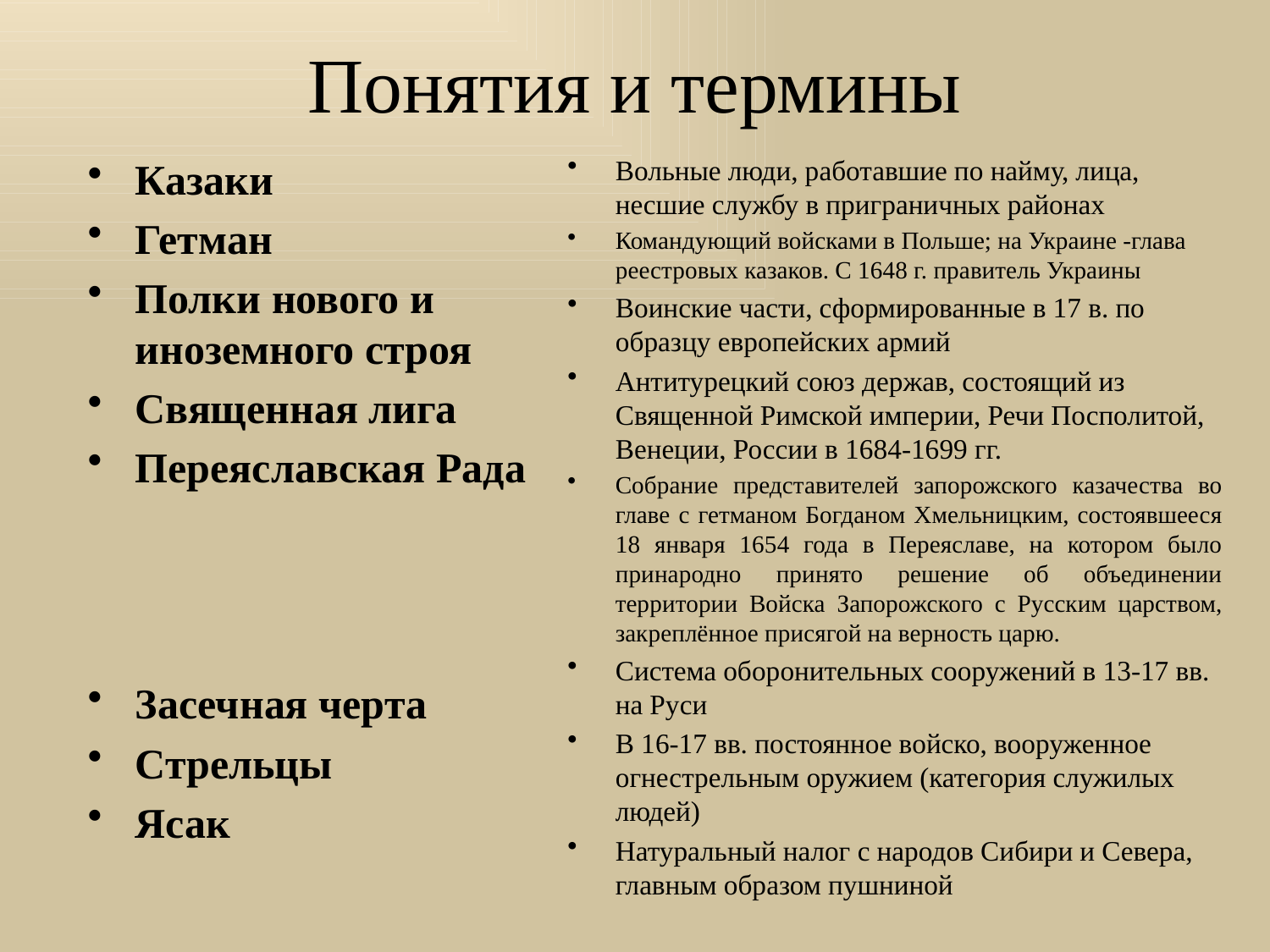

# Понятия и термины
Казаки
Гетман
Полки нового и иноземного строя
Священная лига
Переяславская Рада

Засечная черта
Стрельцы
Ясак

Вольные люди, работавшие по найму, лица, несшие службу в приграничных районах
Командующий войсками в Польше; на Украине -глава реестровых казаков. С 1648 г. правитель Украины
Воинские части, сформированные в 17 в. по образцу европейских армий
Антитурецкий союз держав, состоящий из Священной Римской империи, Речи Посполитой, Венеции, России в 1684-1699 гг.
Собрание представителей запорожского казачества во главе с гетманом Богданом Хмельницким, состоявшееся 18 января 1654 года в Переяславе, на котором было принародно принято решение об объединении территории Войска Запорожского с Русским царством, закреплённое присягой на верность царю.
Система оборонительных сооружений в 13-17 вв. на Руси
В 16-17 вв. постоянное войско, вооруженное огнестрельным оружием (категория служилых людей)
Натуральный налог с народов Сибири и Севера, главным образом пушниной